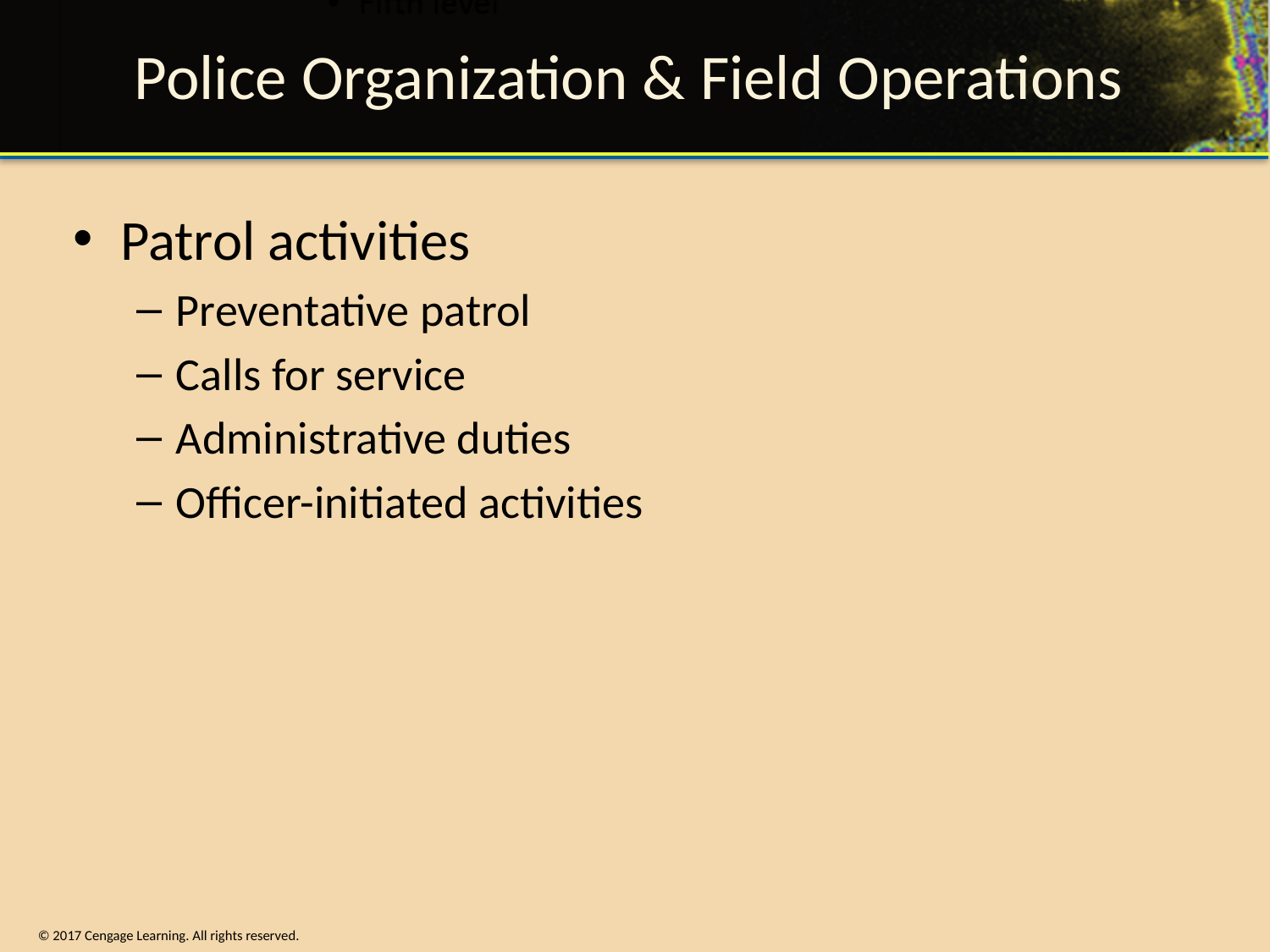

# Police Organization & Field Operations
Patrol activities
Preventative patrol
Calls for service
Administrative duties
Officer-initiated activities